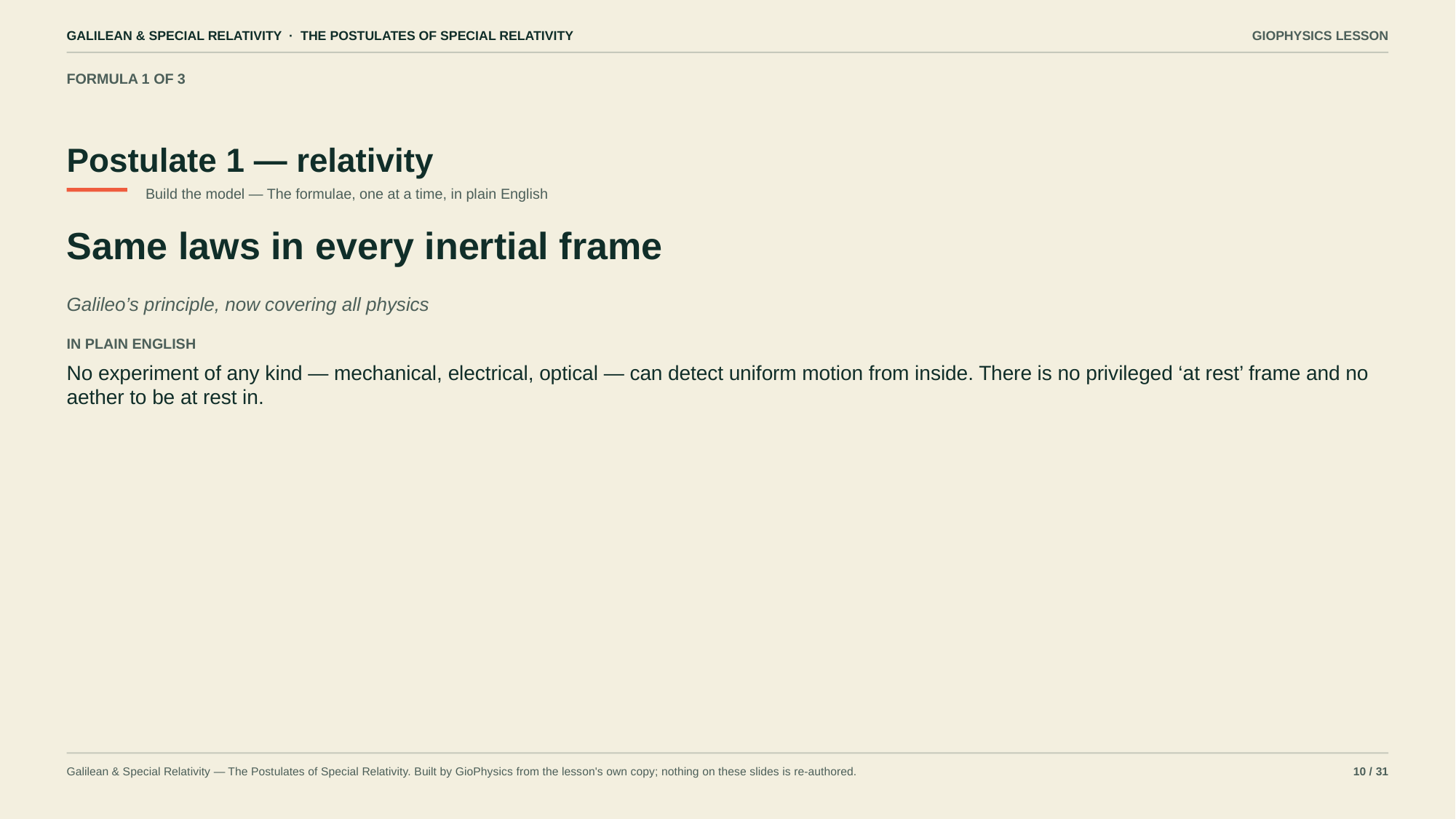

GALILEAN & SPECIAL RELATIVITY  ·  THE POSTULATES OF SPECIAL RELATIVITY
GIOPHYSICS LESSON

FORMULA 1 OF 3
Postulate 1 — relativity
Build the model — The formulae, one at a time, in plain English

Same laws in every inertial frame
Galileo’s principle, now covering all physics
IN PLAIN ENGLISH
No experiment of any kind — mechanical, electrical, optical — can detect uniform motion from inside. There is no privileged ‘at rest’ frame and no aether to be at rest in.

Galilean & Special Relativity — The Postulates of Special Relativity. Built by GioPhysics from the lesson's own copy; nothing on these slides is re-authored.
10 / 31